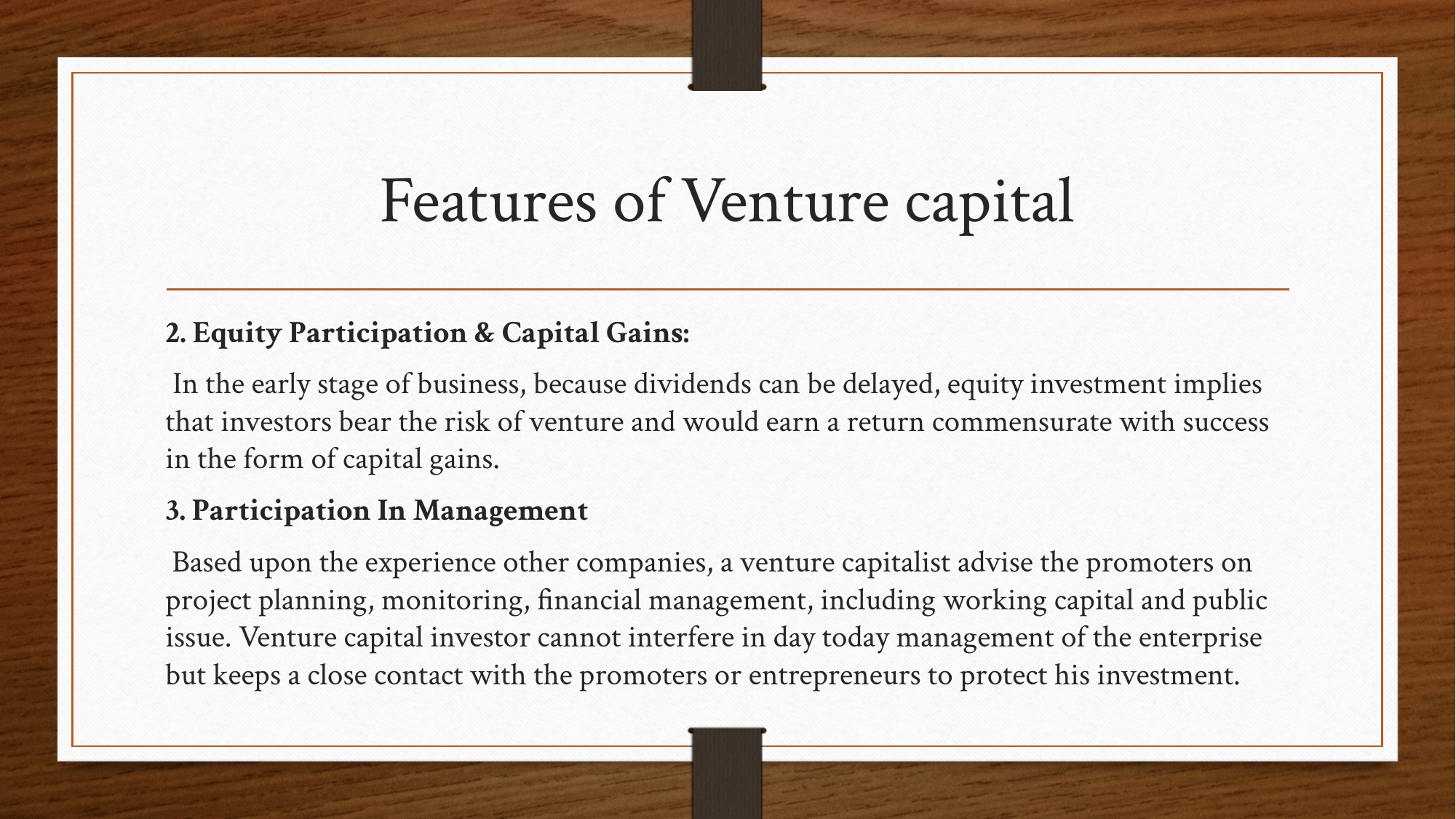

# Features of Venture capital
2. Equity Participation & Capital Gains:
 In the early stage of business, because dividends can be delayed, equity investment implies that investors bear the risk of venture and would earn a return commensurate with success in the form of capital gains.
3. Participation In Management
 Based upon the experience other companies, a venture capitalist advise the promoters on project planning, monitoring, financial management, including working capital and public issue. Venture capital investor cannot interfere in day today management of the enterprise but keeps a close contact with the promoters or entrepreneurs to protect his investment.